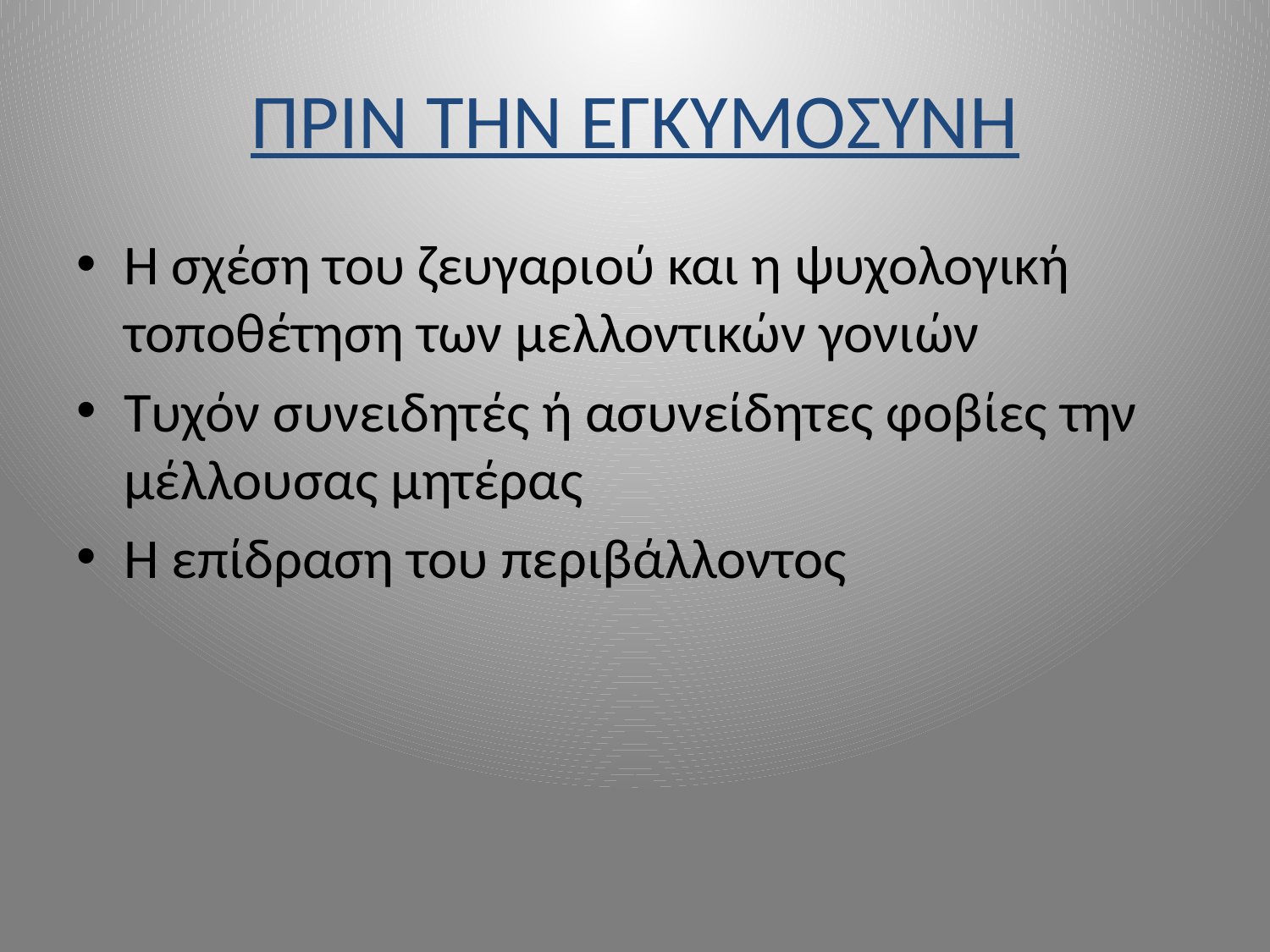

# ΠΡΙΝ ΤΗΝ ΕΓΚΥΜΟΣΥΝΗ
Η σχέση του ζευγαριού και η ψυχολογική τοποθέτηση των μελλοντικών γονιών
Τυχόν συνειδητές ή ασυνείδητες φοβίες την μέλλουσας μητέρας
Η επίδραση του περιβάλλοντος